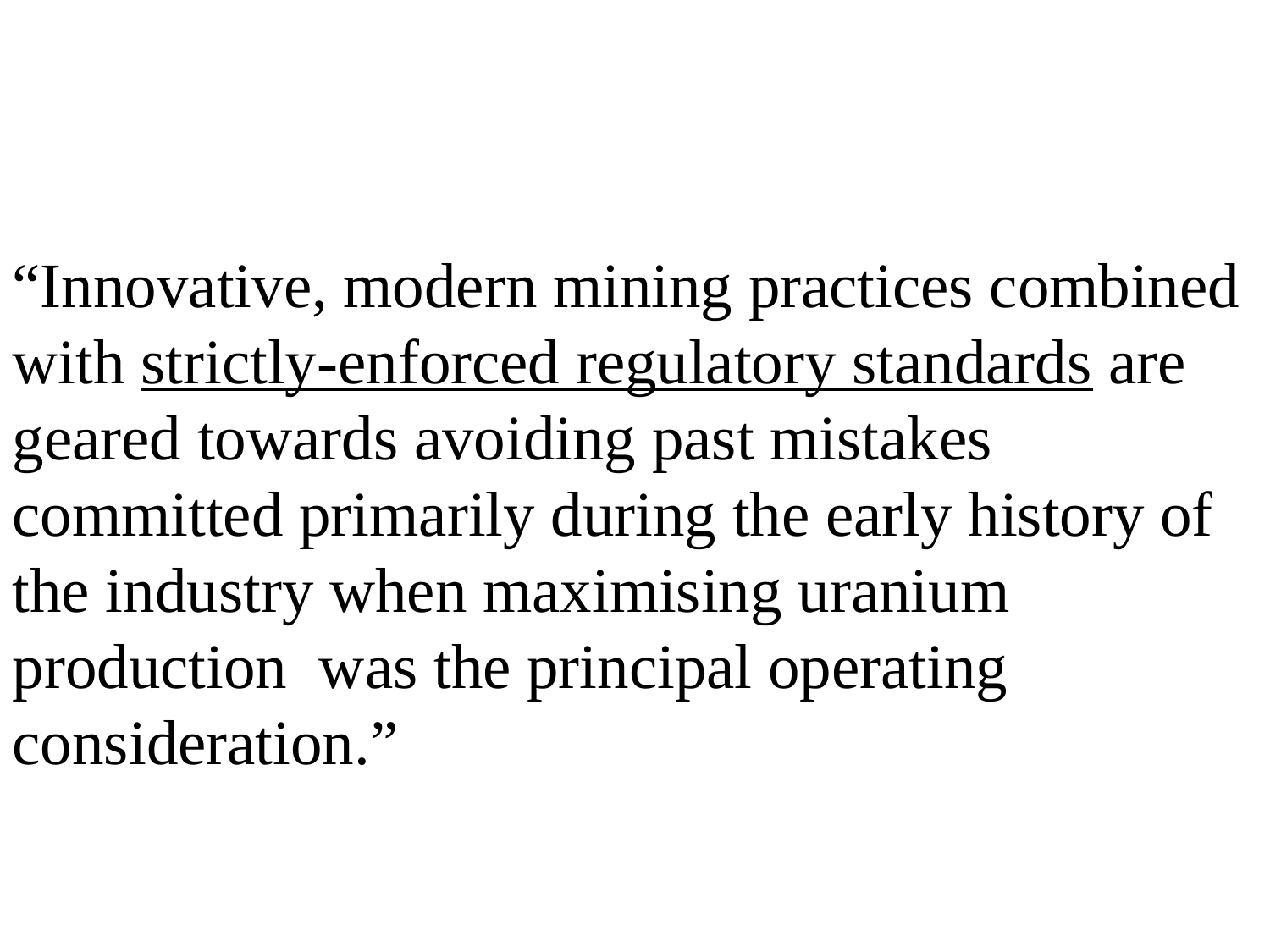

“Innovative, modern mining practices combined with strictly-enforced regulatory standards are geared towards avoiding past mistakes committed primarily during the early history of the industry when maximising uranium production  was the principal operating consideration.”